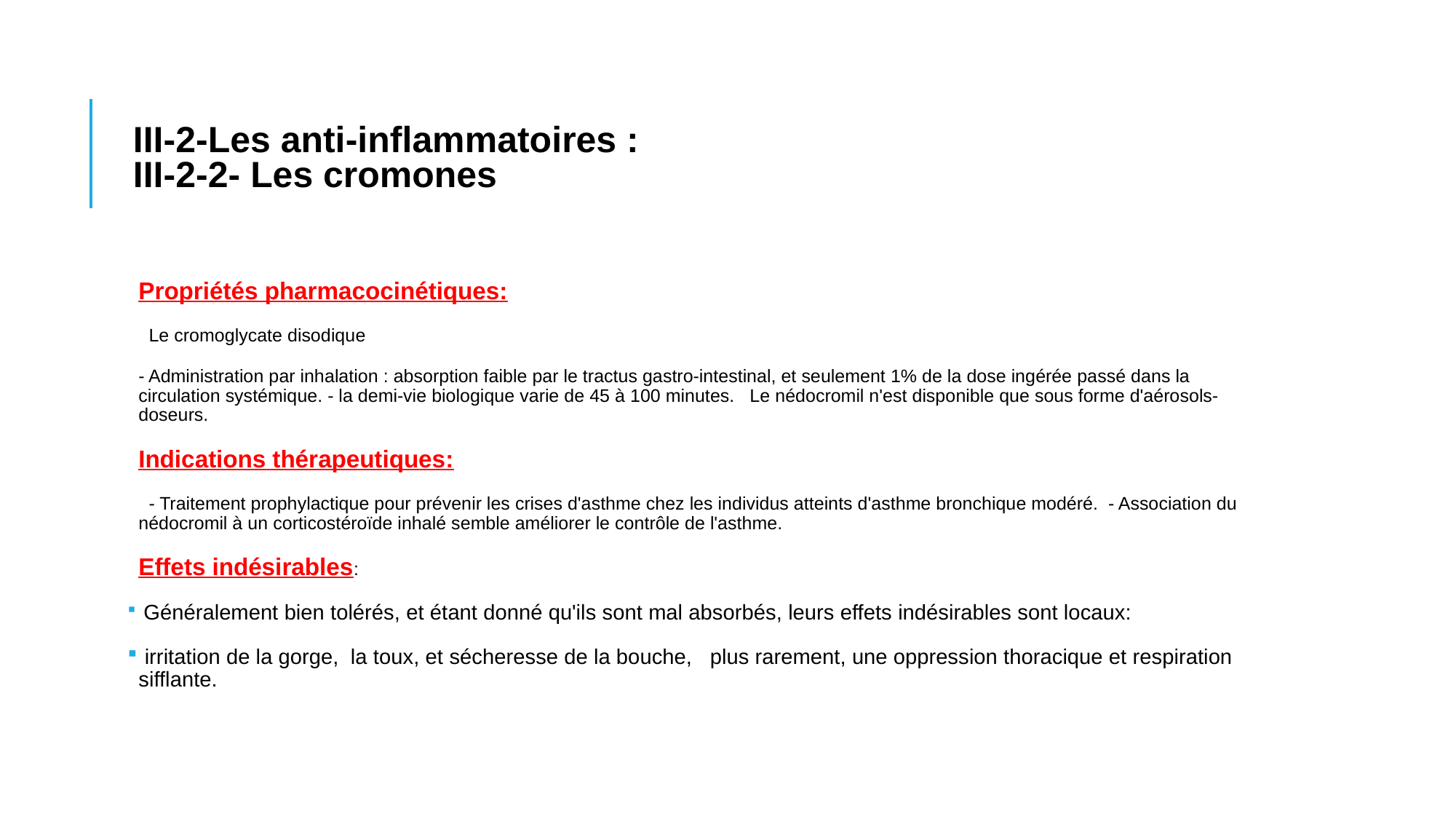

# III-2-Les anti-inflammatoires : III-2-2- Les cromones
Propriétés pharmacocinétiques:
  Le cromoglycate disodique
- Administration par inhalation : absorption faible par le tractus gastro-intestinal, et seulement 1% de la dose ingérée passé dans la circulation systémique. - la demi-vie biologique varie de 45 à 100 minutes.   Le nédocromil n'est disponible que sous forme d'aérosols-doseurs.
Indications thérapeutiques:
  - Traitement prophylactique pour prévenir les crises d'asthme chez les individus atteints d'asthme bronchique modéré.  - Association du nédocromil à un corticostéroïde inhalé semble améliorer le contrôle de l'asthme.
Effets indésirables:
 Généralement bien tolérés, et étant donné qu'ils sont mal absorbés, leurs effets indésirables sont locaux:
 irritation de la gorge,  la toux, et sécheresse de la bouche,   plus rarement, une oppression thoracique et respiration sifflante.